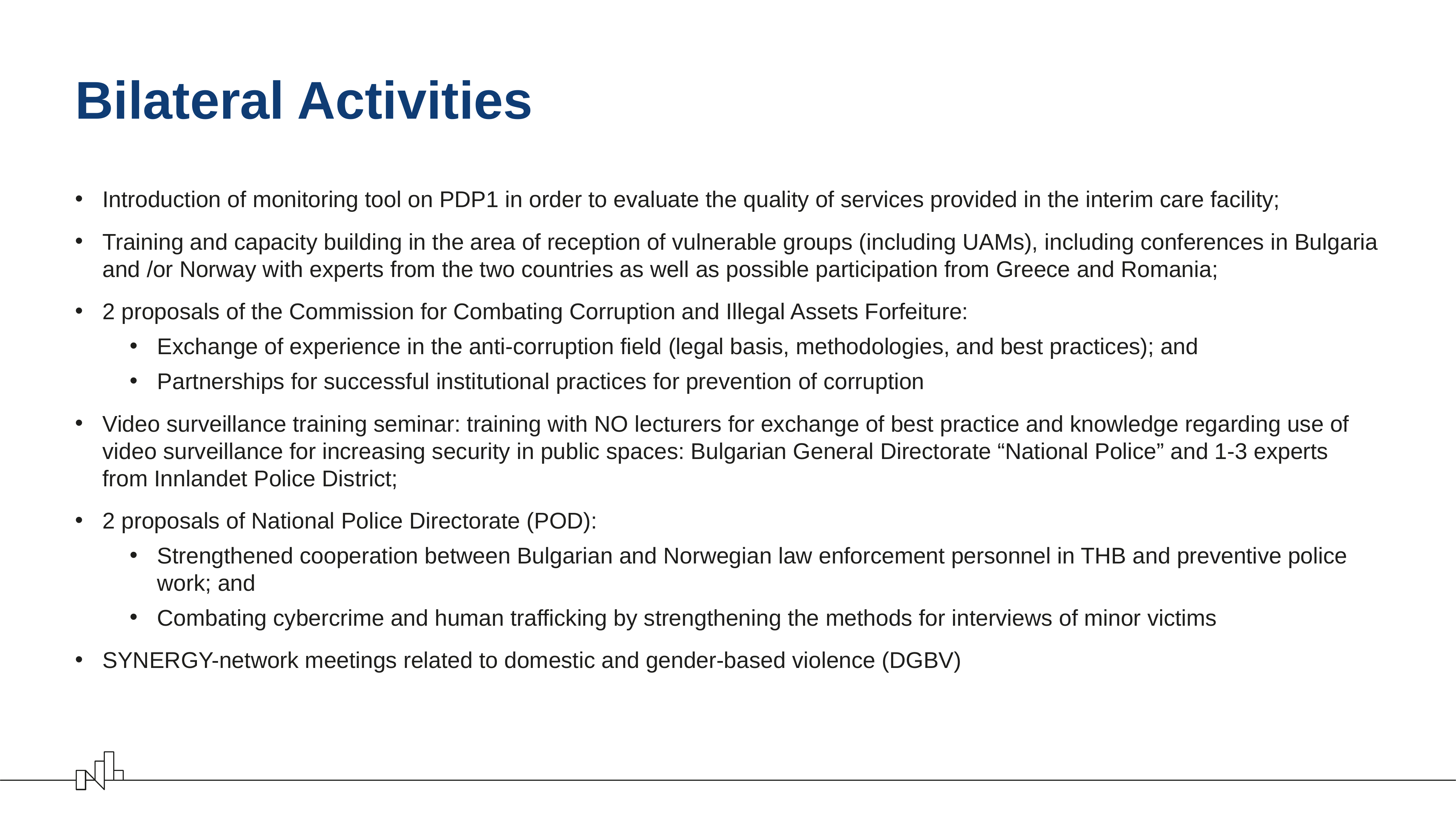

# Bilateral Activities

Introduction of monitoring tool on PDP1 in order to evaluate the quality of services provided in the interim care facility;
Training and capacity building in the area of reception of vulnerable groups (including UAMs), including conferences in Bulgaria and /or Norway with experts from the two countries as well as possible participation from Greece and Romania;
2 proposals of the Commission for Combating Corruption and Illegal Assets Forfeiture:
Exchange of experience in the anti-corruption field (legal basis, methodologies, and best practices); and
Partnerships for successful institutional practices for prevention of corruption
Video surveillance training seminar: training with NO lecturers for exchange of best practice and knowledge regarding use of video surveillance for increasing security in public spaces: Bulgarian General Directorate “National Police” and 1-3 experts from Innlandet Police District;
2 proposals of National Police Directorate (POD):
Strengthened cooperation between Bulgarian and Norwegian law enforcement personnel in THB and preventive police work; and
Combating cybercrime and human trafficking by strengthening the methods for interviews of minor victims
SYNERGY-network meetings related to domestic and gender-based violence (DGBV)